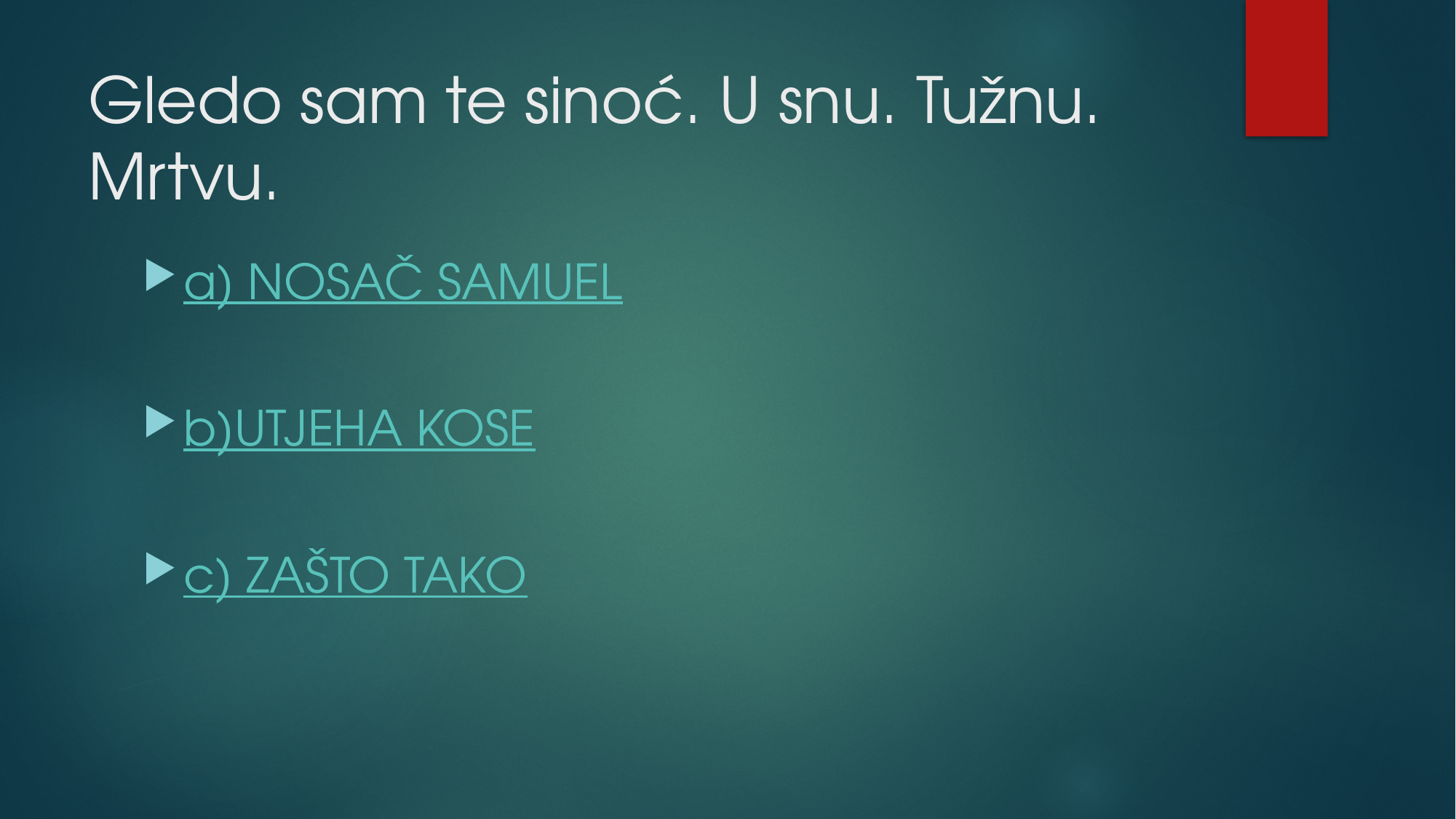

# Gledo sam te sinoć. U snu. Tužnu. Mrtvu.
a) NOSAČ SAMUEL

b)UTJEHA KOSE

c) ZAŠTO TAKO